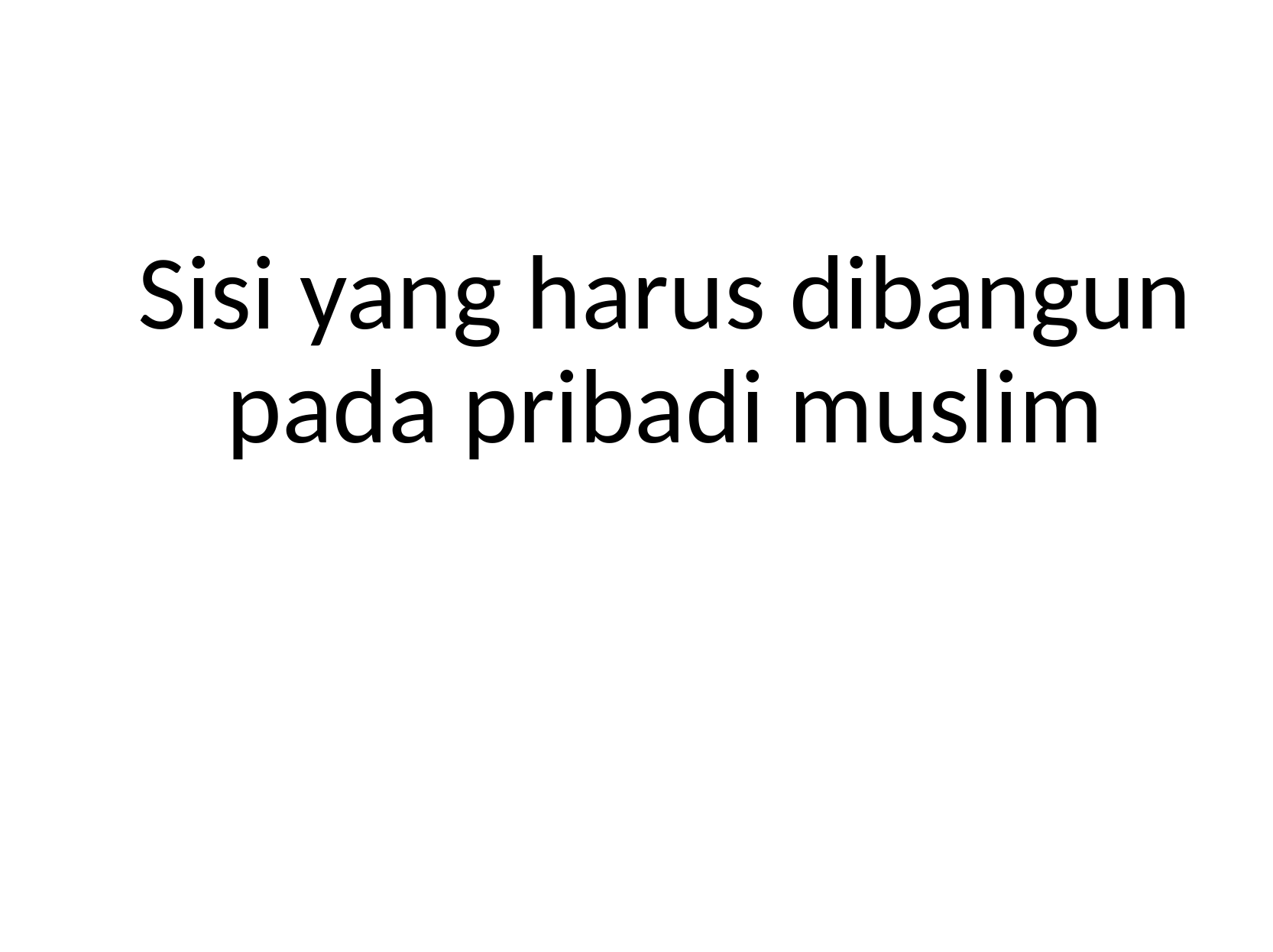

# Sisi yang harus dibangun pada pribadi muslim